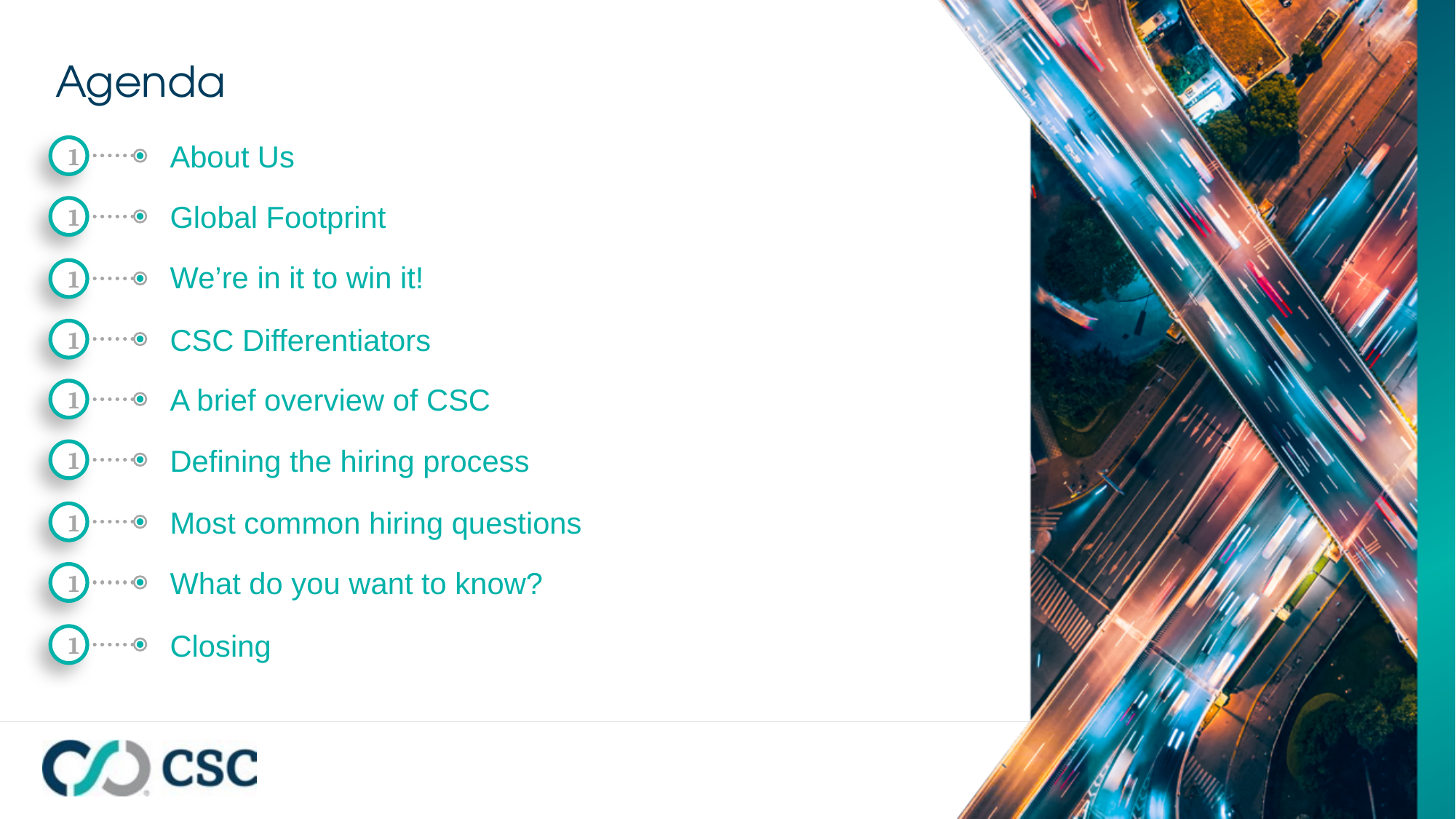

# Agenda
About Us
1

Global Footprint
1

We’re in it to win it!
1

CSC Differentiators
1

A brief overview of CSC
1

Defining the hiring process
1

Most common hiring questions
1

What do you want to know?
1

Closing
1